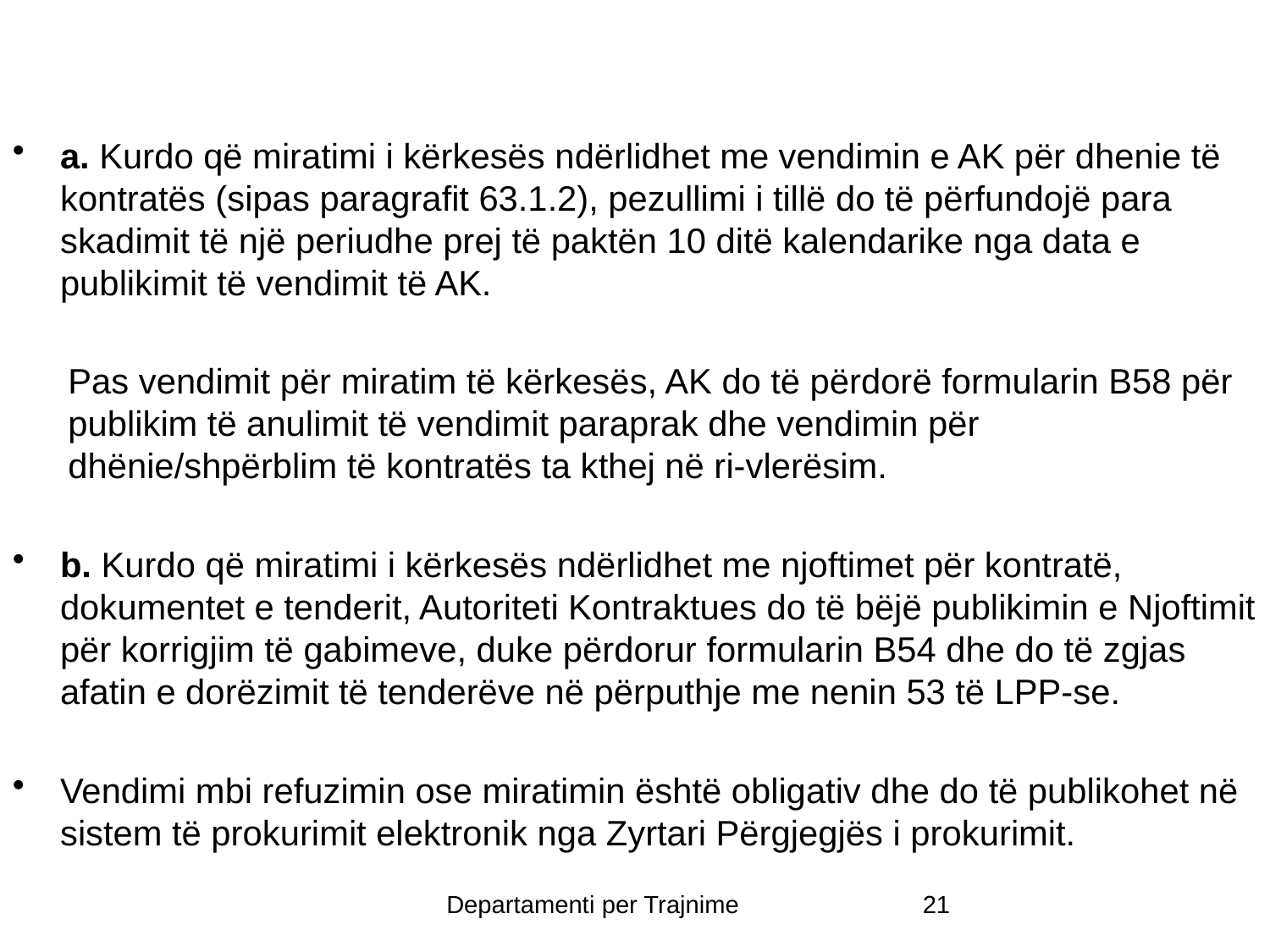

#
a. Kurdo që miratimi i kërkesës ndërlidhet me vendimin e AK për dhenie të kontratës (sipas paragrafit 63.1.2), pezullimi i tillë do të përfundojë para skadimit të një periudhe prej të paktën 10 ditë kalendarike nga data e publikimit të vendimit të AK.

Pas vendimit për miratim të kërkesës, AK do të përdorë formularin B58 për publikim të anulimit të vendimit paraprak dhe vendimin për dhënie/shpërblim të kontratës ta kthej në ri-vlerësim.

b. Kurdo që miratimi i kërkesës ndërlidhet me njoftimet për kontratë, dokumentet e tenderit, Autoriteti Kontraktues do të bëjë publikimin e Njoftimit për korrigjim të gabimeve, duke përdorur formularin B54 dhe do të zgjas afatin e dorëzimit të tenderëve në përputhje me nenin 53 të LPP-se.

Vendimi mbi refuzimin ose miratimin është obligativ dhe do të publikohet në sistem të prokurimit elektronik nga Zyrtari Përgjegjës i prokurimit.
Departamenti per Trajnime
21